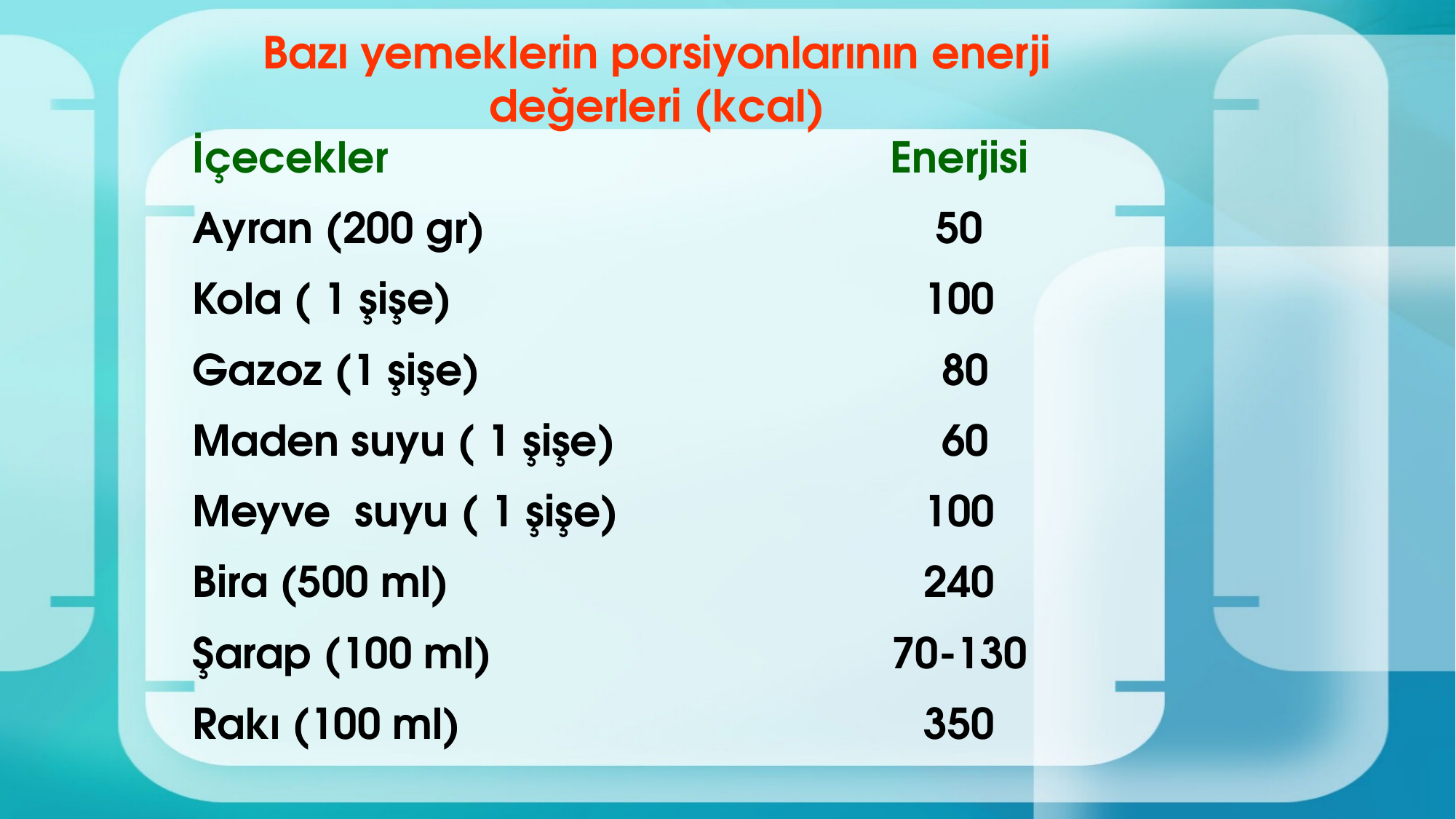

# Bazı yemeklerin porsiyonlarının enerji değerleri (kcal)
| İçecekler | Enerjisi |
| --- | --- |
| Ayran (200 gr) | 50 |
| Kola ( 1 şişe) | 100 |
| Gazoz (1 şişe) | 80 |
| Maden suyu ( 1 şişe) | 60 |
| Meyve suyu ( 1 şişe) | 100 |
| Bira (500 ml) | 240 |
| Şarap (100 ml) | 70-130 |
| Rakı (100 ml) | 350 |